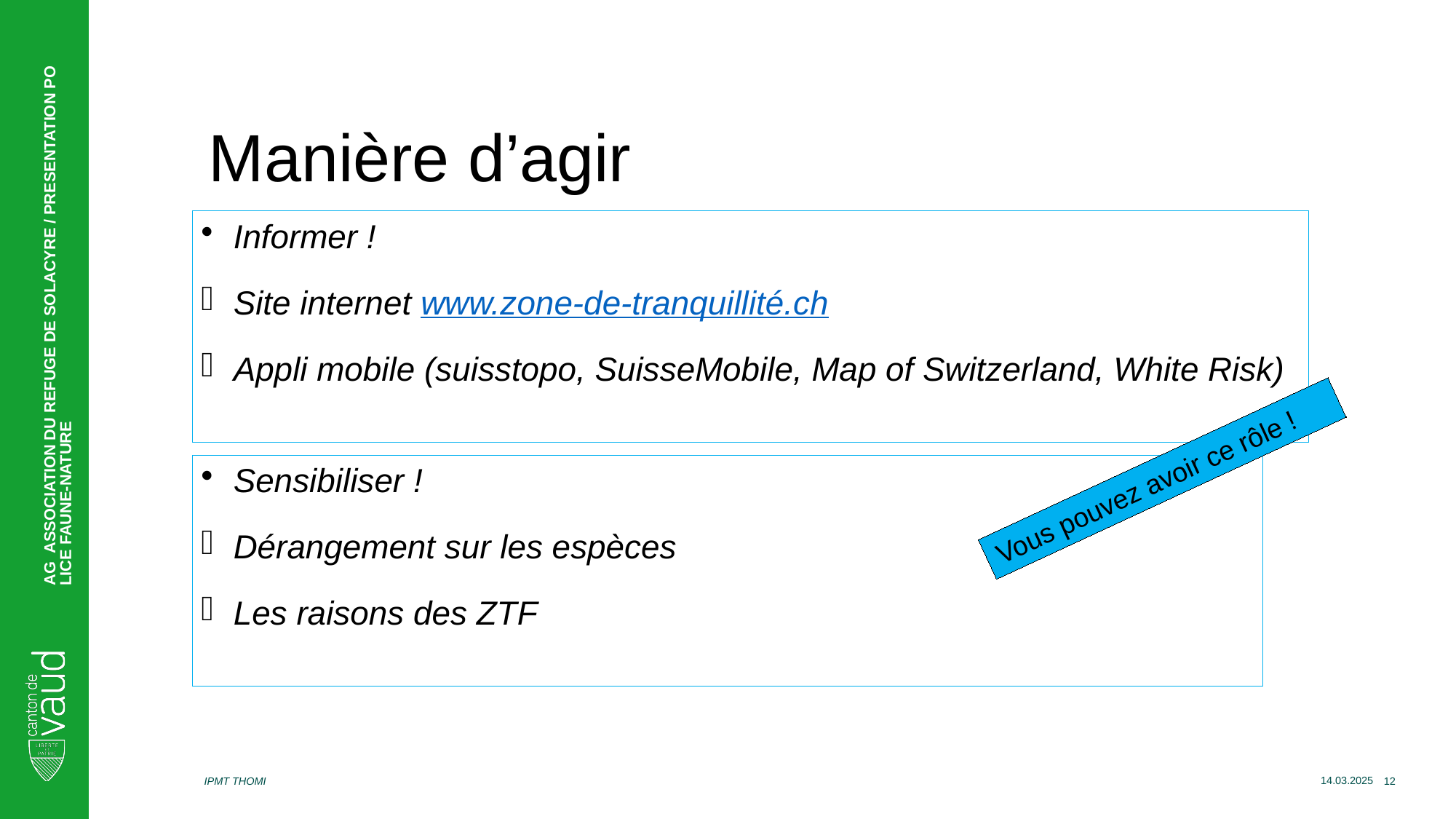

# Manière d’agir
Informer !
Site internet www.zone-de-tranquillité.ch
Appli mobile (suisstopo, SuisseMobile, Map of Switzerland, White Risk)
AG  ASSOCIATION DU REFUGE DE SOLACYRE / PRESENTATION POLICE FAUNE-NATURE
Sensibiliser !
Dérangement sur les espèces
Les raisons des ZTF
Vous pouvez avoir ce rôle !
IPMT THOMI
12
14.03.2025